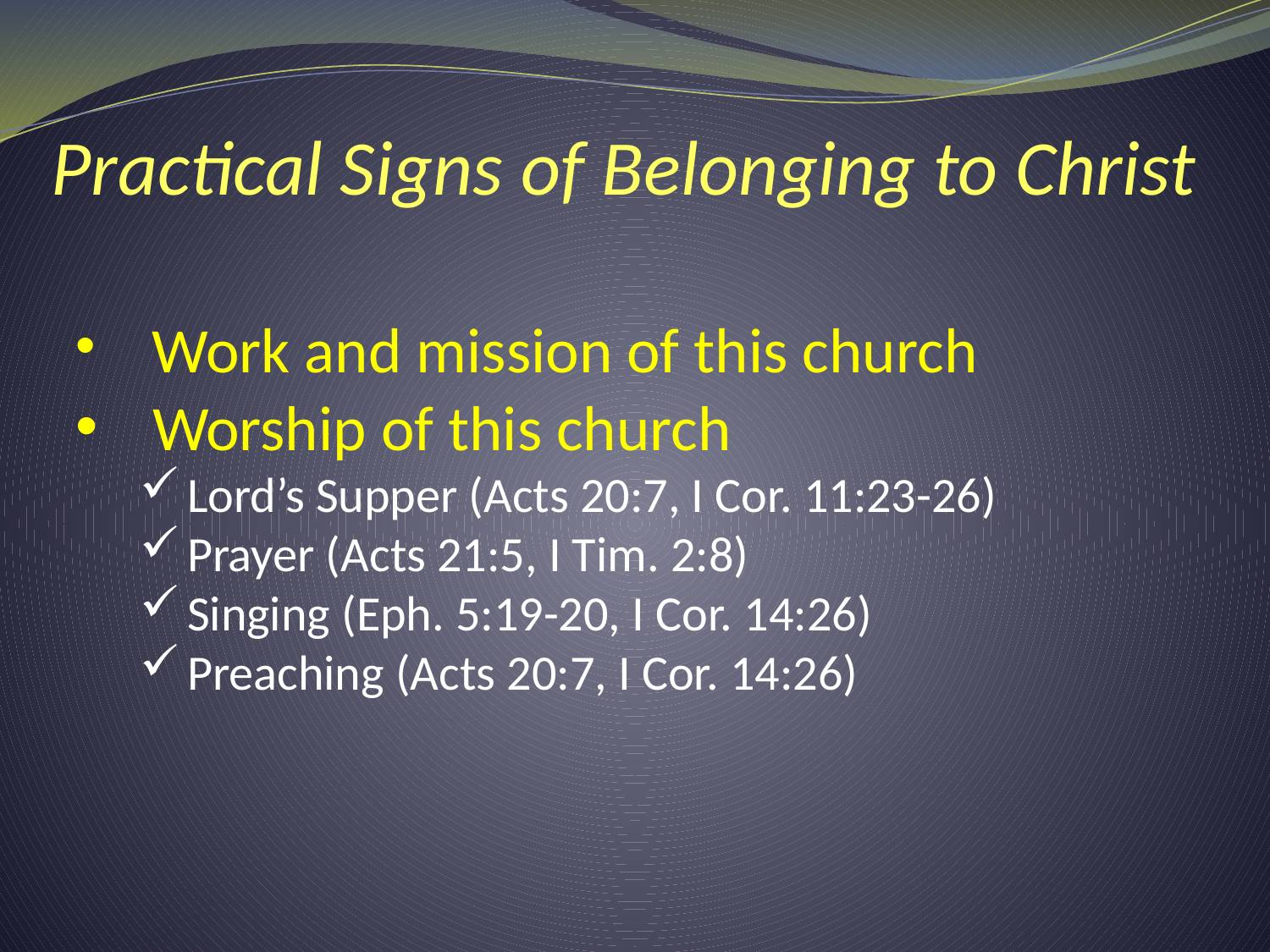

Practical Signs of Belonging to Christ
  Work and mission of this church
  Worship of this church
Lord’s Supper (Acts 20:7, I Cor. 11:23-26)
Prayer (Acts 21:5, I Tim. 2:8)
Singing (Eph. 5:19-20, I Cor. 14:26)
Preaching (Acts 20:7, I Cor. 14:26)